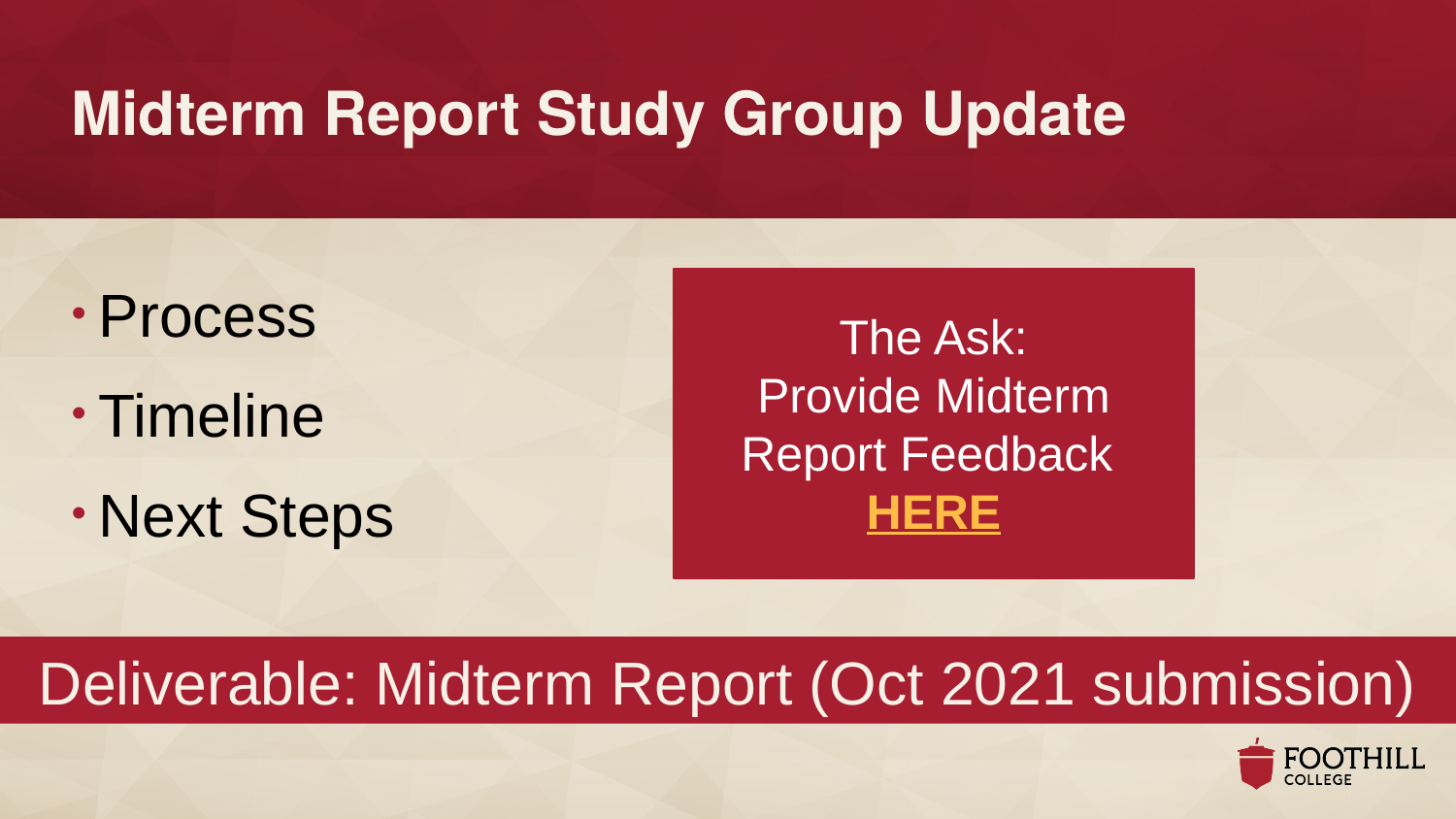

# Midterm Report Study Group Update
Process
Timeline
Next Steps

The Ask:
Provide Midterm Report Feedback HERE
Deliverable: Midterm Report (Oct 2021 submission)